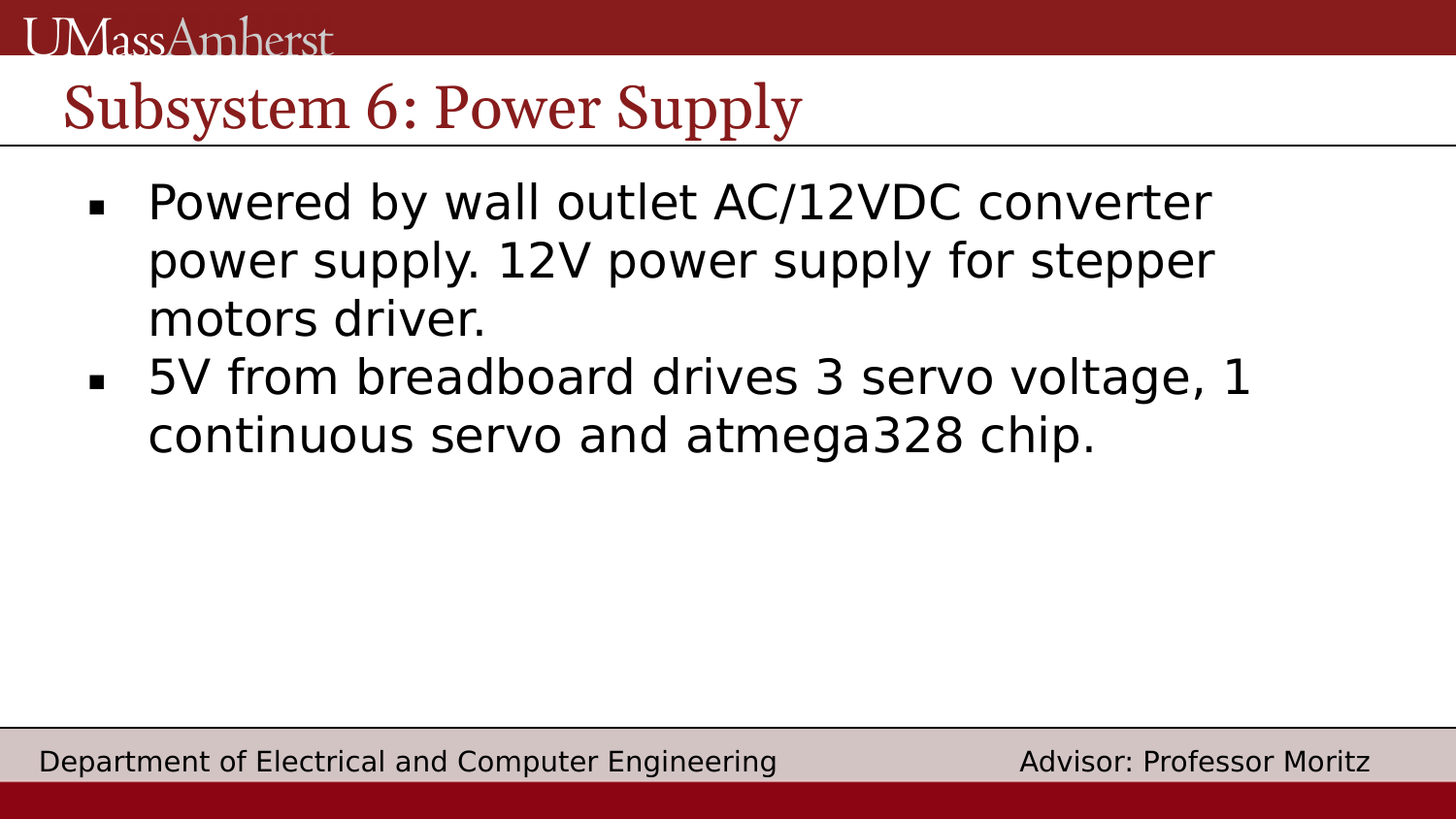

# Subsystem 6: Power Supply
Powered by wall outlet AC/12VDC converter power supply. 12V power supply for stepper motors driver.
5V from breadboard drives 3 servo voltage, 1 continuous servo and atmega328 chip.